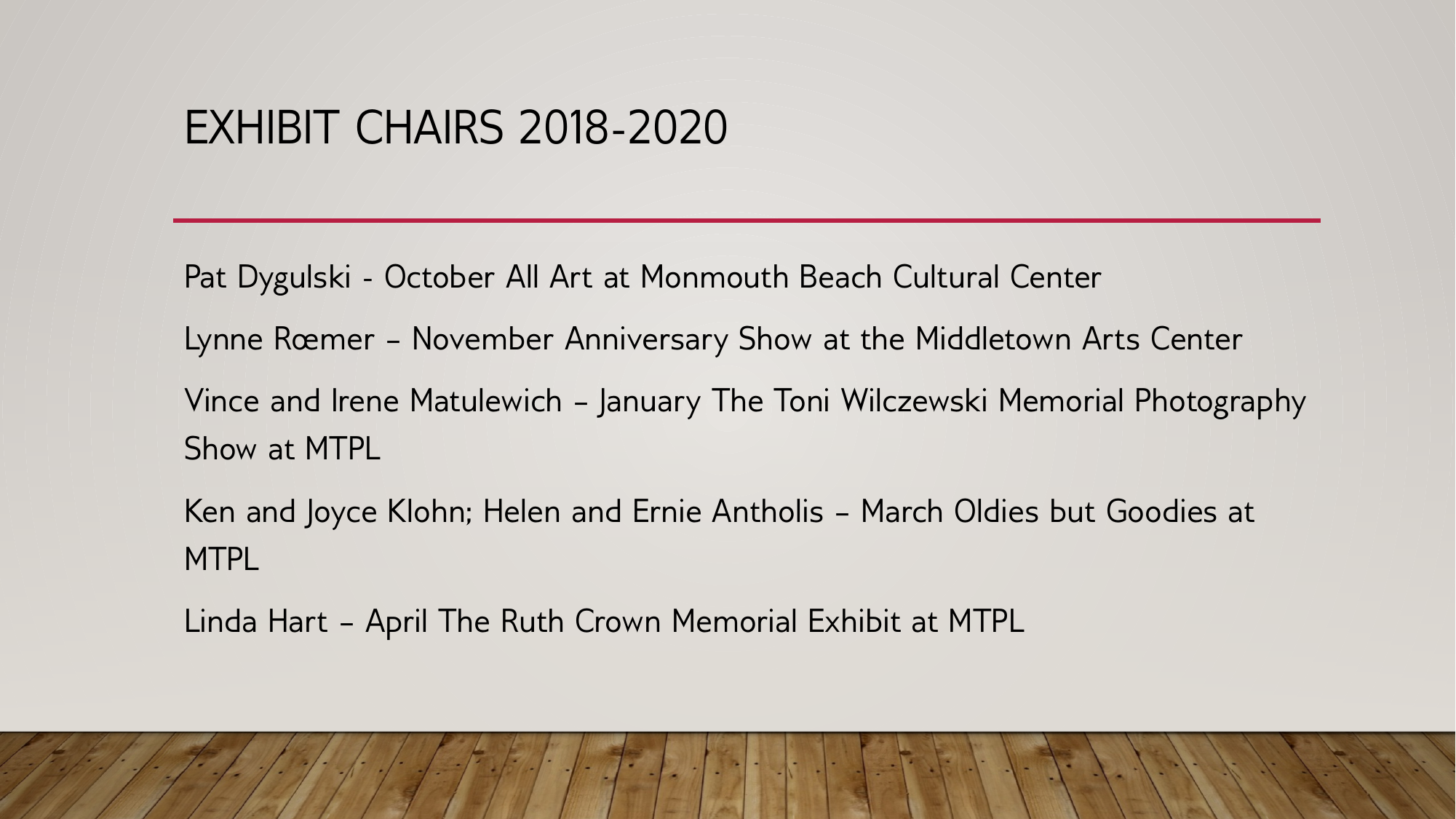

# Exhibit Chairs 2018-2020
Pat Dygulski - October All Art at Monmouth Beach Cultural Center
Lynne Roemer – November Anniversary Show at the Middletown Arts Center
Vince and Irene Matulewich – January The Toni Wilczewski Memorial Photography Show at MTPL
Ken and Joyce Klohn; Helen and Ernie Antholis – March Oldies but Goodies at MTPL
Linda Hart – April The Ruth Crown Memorial Exhibit at MTPL